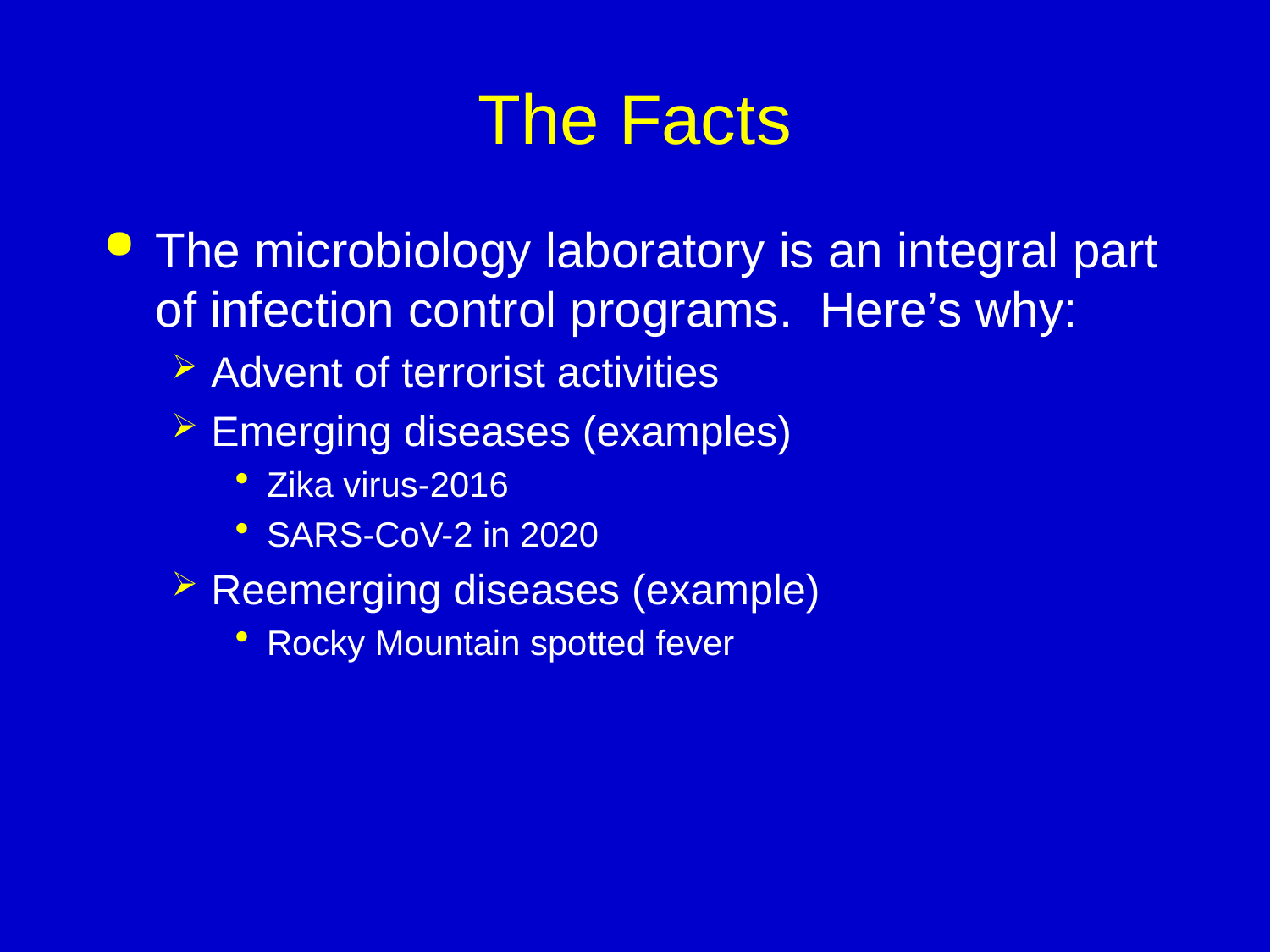

# The Facts
The microbiology laboratory is an integral part of infection control programs.  Here’s why:
Advent of terrorist activities
Emerging diseases (examples)
Zika virus-2016
SARS-CoV-2 in 2020
Reemerging diseases (example)
Rocky Mountain spotted fever